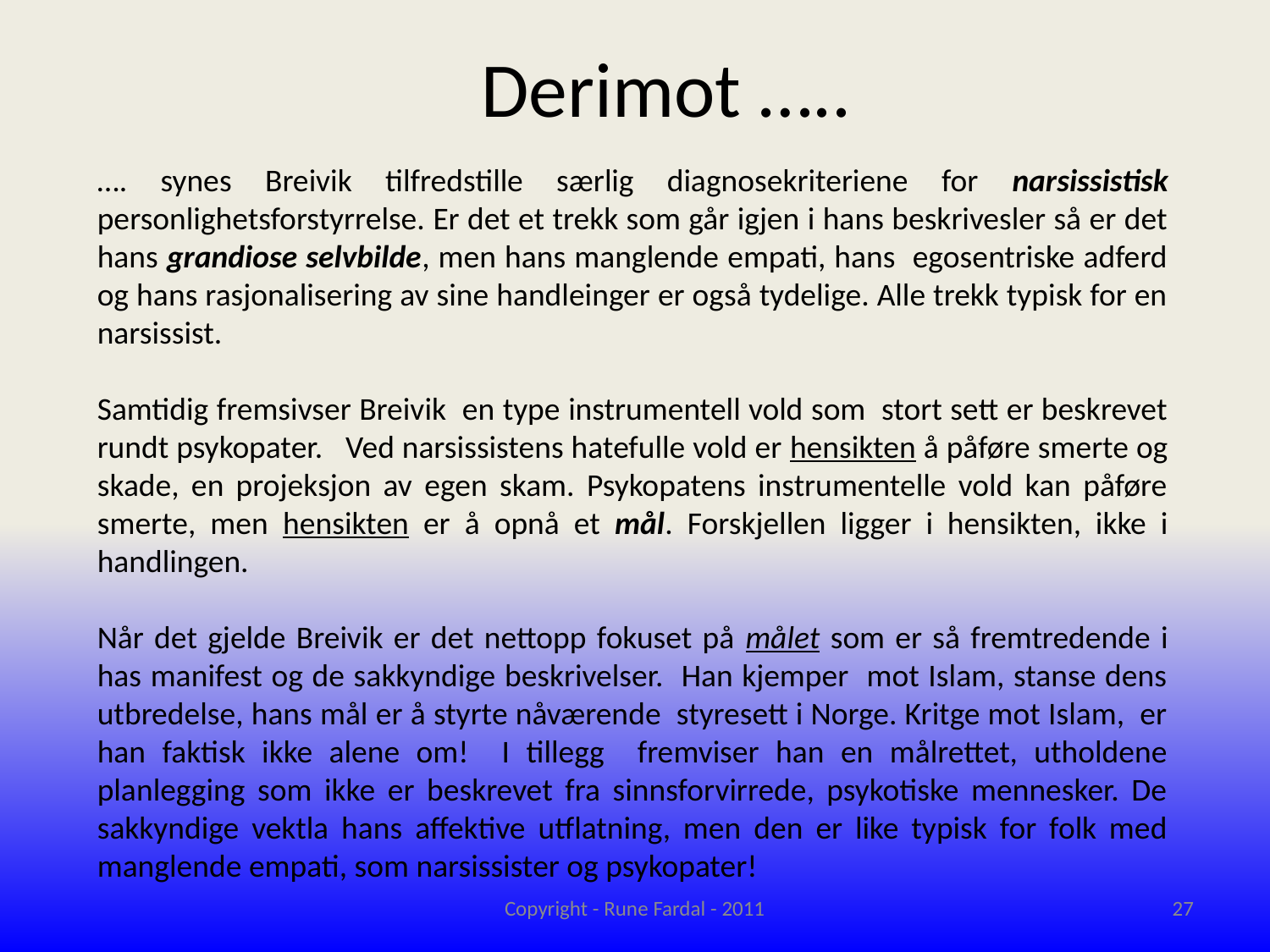

# Derimot …..
…. synes Breivik tilfredstille særlig diagnosekriteriene for narsissistisk personlighetsforstyrrelse. Er det et trekk som går igjen i hans beskrivesler så er det hans grandiose selvbilde, men hans manglende empati, hans  egosentriske adferd og hans rasjonalisering av sine handleinger er også tydelige. Alle trekk typisk for en narsissist.

Samtidig fremsivser Breivik  en type instrumentell vold som  stort sett er beskrevet rundt psykopater.   Ved narsissistens hatefulle vold er hensikten å påføre smerte og skade, en projeksjon av egen skam. Psykopatens instrumentelle vold kan påføre smerte, men hensikten er å opnå et mål. Forskjellen ligger i hensikten, ikke i handlingen.

Når det gjelde Breivik er det nettopp fokuset på målet som er så fremtredende i has manifest og de sakkyndige beskrivelser.  Han kjemper  mot Islam, stanse dens utbredelse, hans mål er å styrte nåværende  styresett i Norge. Kritge mot Islam,  er han faktisk ikke alene om!  I tillegg  fremviser han en målrettet, utholdene planlegging som ikke er beskrevet fra sinnsforvirrede, psykotiske mennesker. De sakkyndige vektla hans affektive utflatning, men den er like typisk for folk med manglende empati, som narsissister og psykopater!
Copyright - Rune Fardal - 2011
27